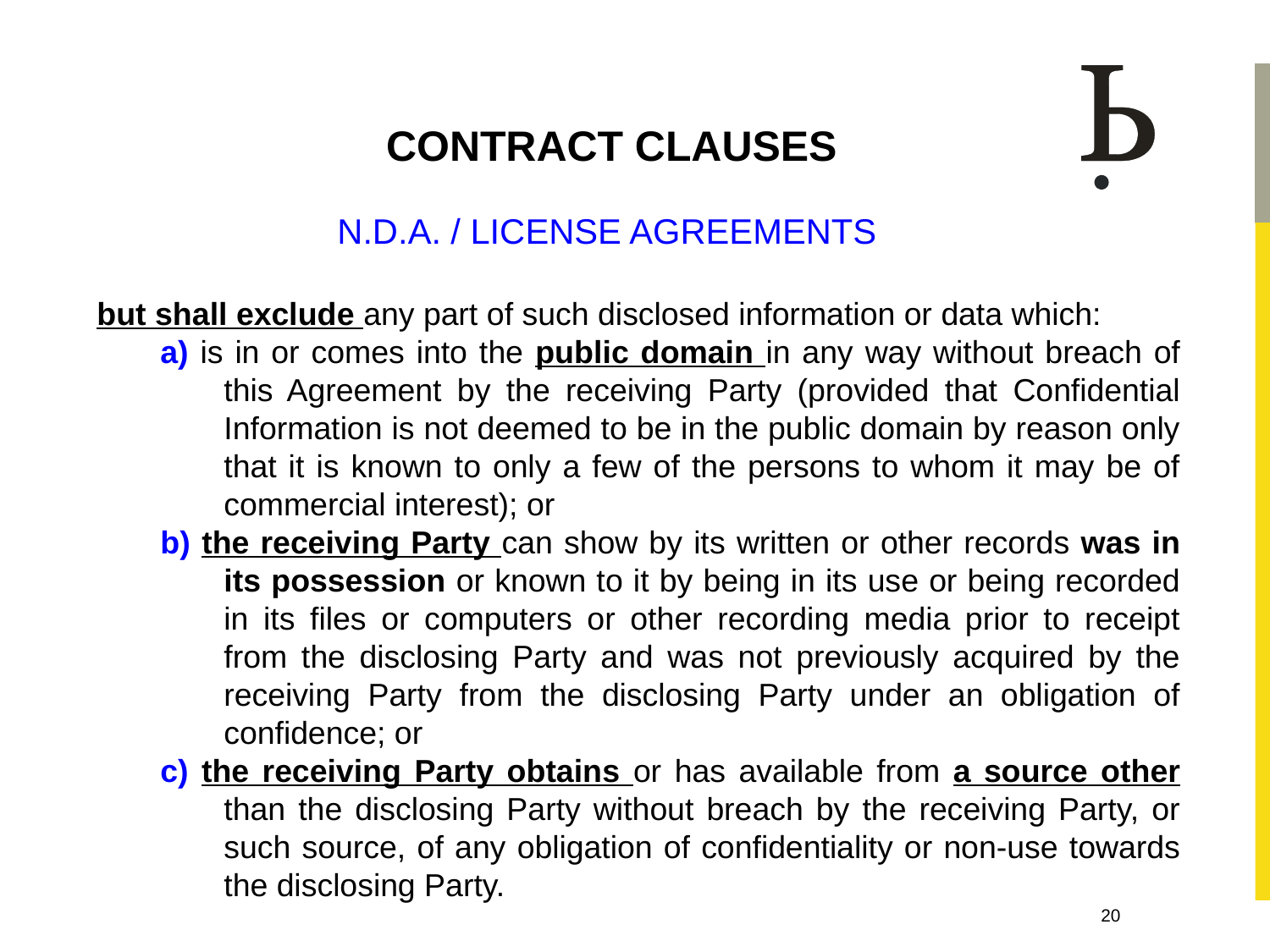

CONTRACT CLAUSES
N.D.A. / LICENSE AGREEMENTS

but shall exclude any part of such disclosed information or data which:
a) is in or comes into the public domain in any way without breach of this Agreement by the receiving Party (provided that Confidential Information is not deemed to be in the public domain by reason only that it is known to only a few of the persons to whom it may be of commercial interest); or
b) the receiving Party can show by its written or other records was in its possession or known to it by being in its use or being recorded in its files or computers or other recording media prior to receipt from the disclosing Party and was not previously acquired by the receiving Party from the disclosing Party under an obligation of confidence; or
c) the receiving Party obtains or has available from a source other than the disclosing Party without breach by the receiving Party, or such source, of any obligation of confidentiality or non-use towards the disclosing Party.
20